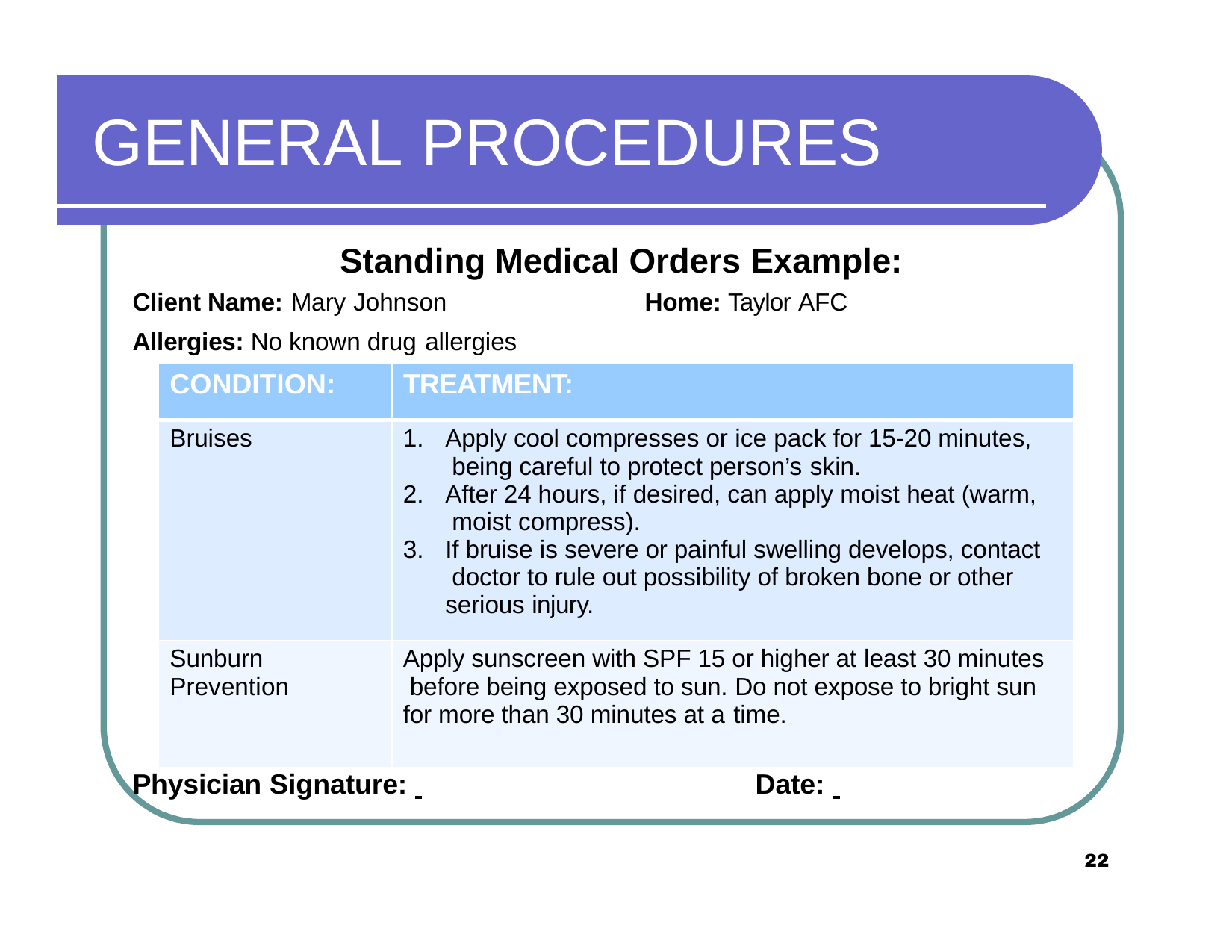

# GENERAL PROCEDURES
Standing Medical Orders Example:
Client Name: Mary Johnson	Home: Taylor AFC
Allergies: No known drug allergies
| CONDITION: | TREATMENT: |
| --- | --- |
| Bruises | Apply cool compresses or ice pack for 15-20 minutes, being careful to protect person’s skin. After 24 hours, if desired, can apply moist heat (warm, moist compress). If bruise is severe or painful swelling develops, contact doctor to rule out possibility of broken bone or other serious injury. |
| Sunburn Prevention | Apply sunscreen with SPF 15 or higher at least 30 minutes before being exposed to sun. Do not expose to bright sun for more than 30 minutes at a time. |
Physician Signature:
Date:
22